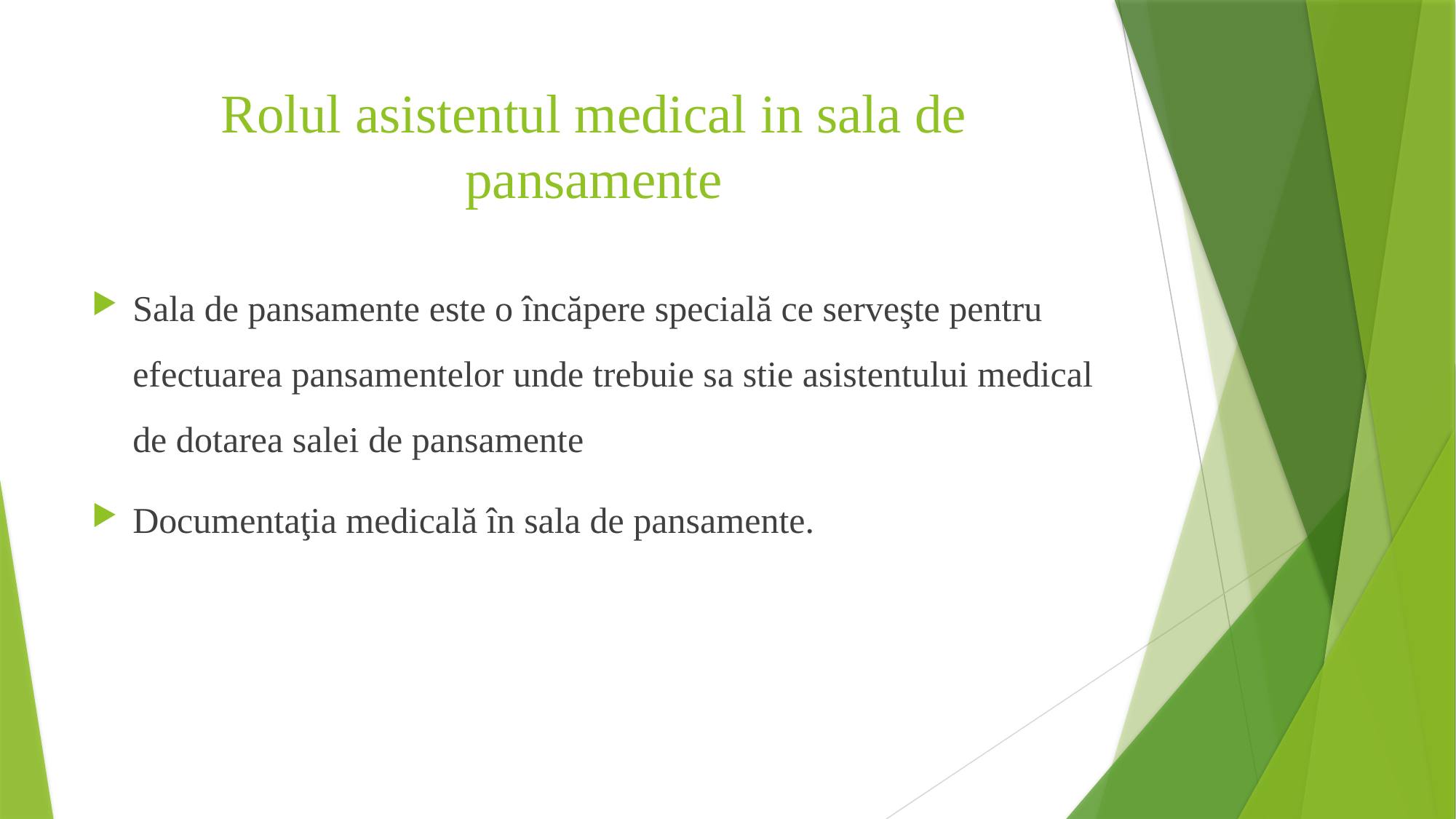

# Rolul asistentul medical in sala de pansamente
Sala de pansamente este o încăpere specială ce serveşte pentru efectuarea pansamentelor unde trebuie sa stie asistentului medical de dotarea salei de pansamente
Documentaţia medicală în sala de pansamente.